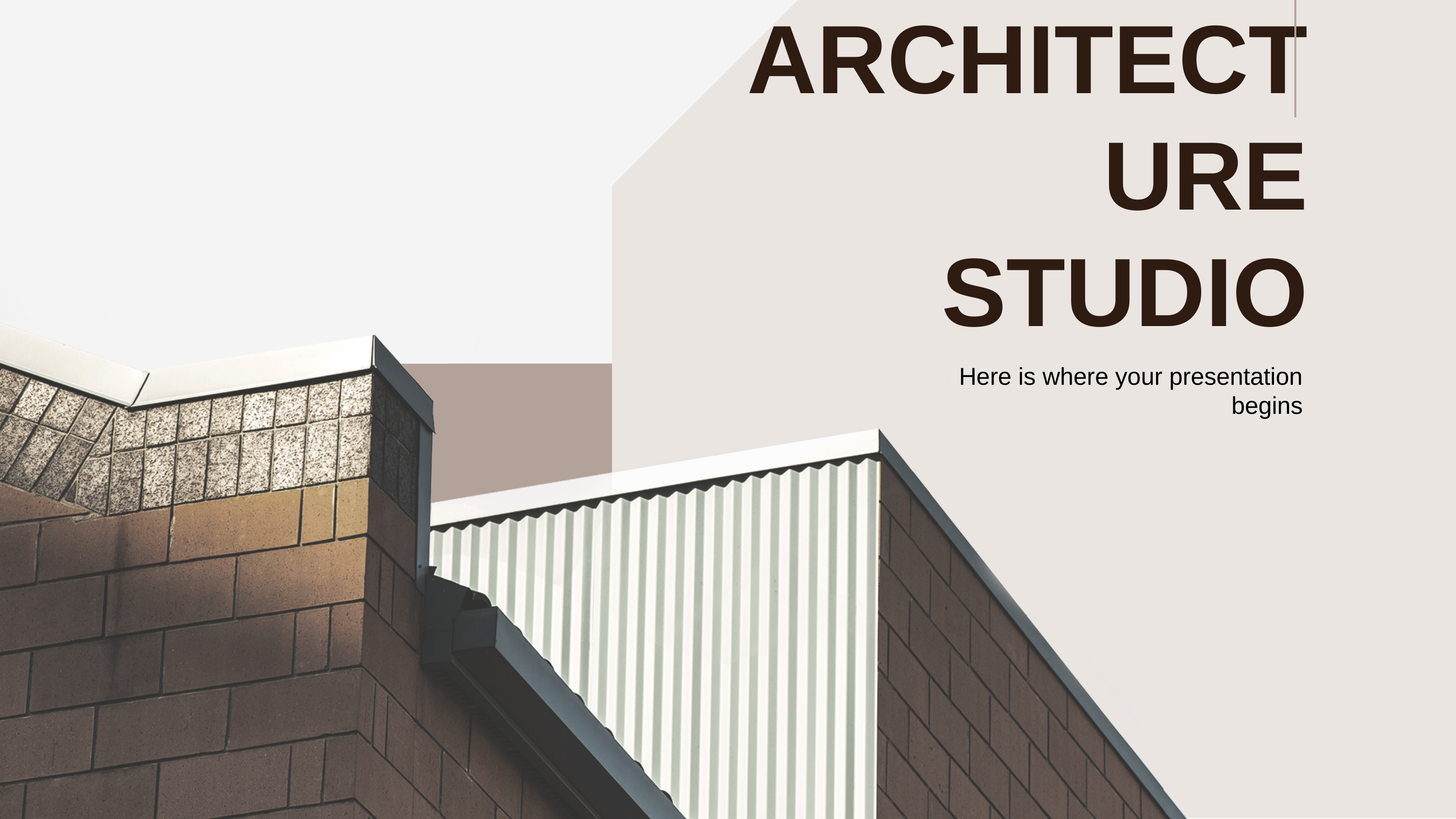

# ARCHITECTURE STUDIO
Here is where your presentation begins